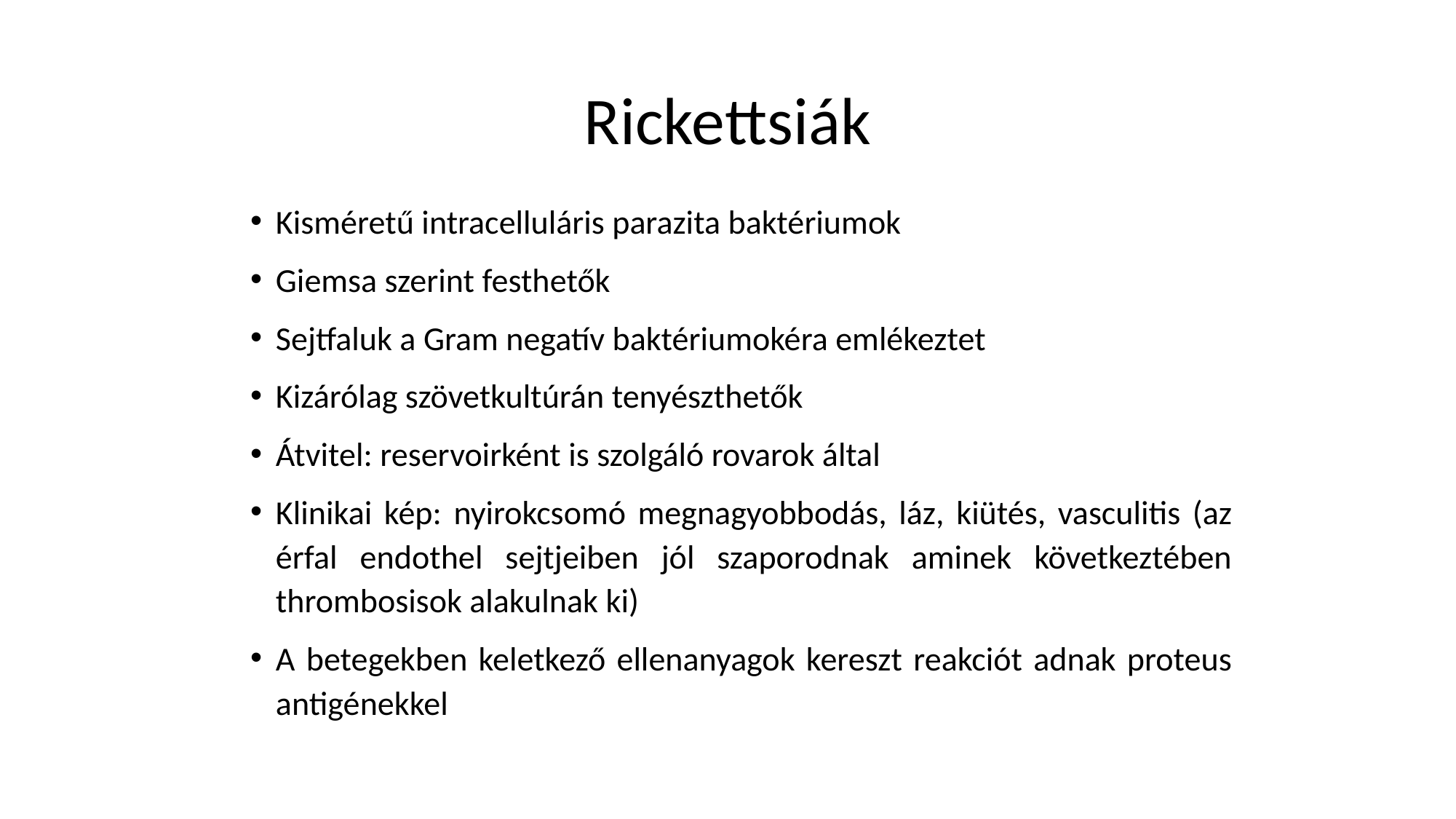

# Rickettsiák
Kisméretű intracelluláris parazita baktériumok
Giemsa szerint festhetők
Sejtfaluk a Gram negatív baktériumokéra emlékeztet
Kizárólag szövetkultúrán tenyészthetők
Átvitel: reservoirként is szolgáló rovarok által
Klinikai kép: nyirokcsomó megnagyobbodás, láz, kiütés, vasculitis (az érfal endothel sejtjeiben jól szaporodnak aminek következtében thrombosisok alakulnak ki)
A betegekben keletkező ellenanyagok kereszt reakciót adnak proteus antigénekkel